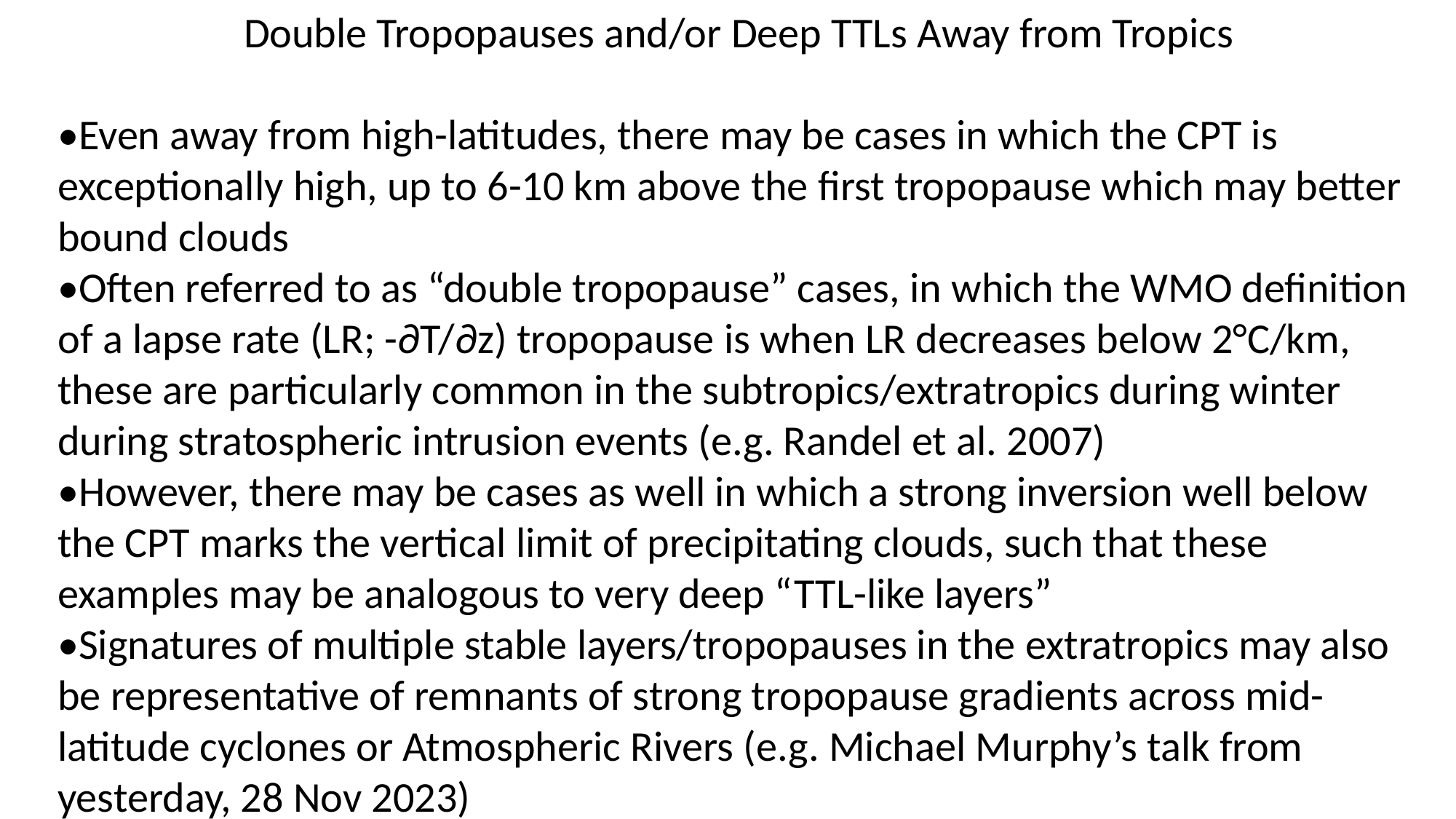

Double Tropopauses and/or Deep TTLs Away from Tropics

•Even away from high-latitudes, there may be cases in which the CPT is exceptionally high, up to 6-10 km above the first tropopause which may better bound clouds
•Often referred to as “double tropopause” cases, in which the WMO definition of a lapse rate (LR; -∂T/∂z) tropopause is when LR decreases below 2°C/km, these are particularly common in the subtropics/extratropics during winter during stratospheric intrusion events (e.g. Randel et al. 2007)
•However, there may be cases as well in which a strong inversion well below the CPT marks the vertical limit of precipitating clouds, such that these examples may be analogous to very deep “TTL-like layers”
•Signatures of multiple stable layers/tropopauses in the extratropics may also be representative of remnants of strong tropopause gradients across mid-latitude cyclones or Atmospheric Rivers (e.g. Michael Murphy’s talk from yesterday, 28 Nov 2023)